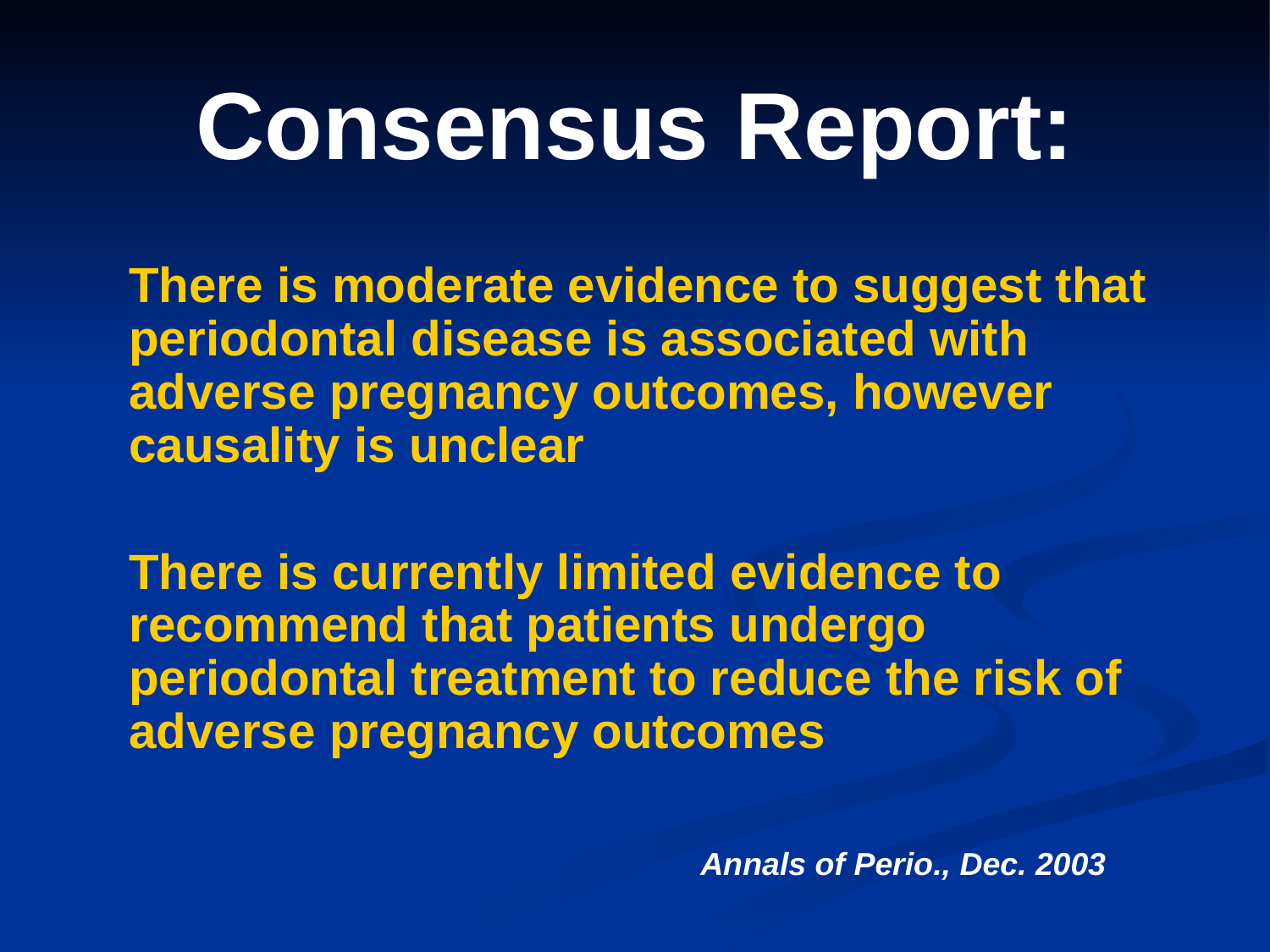

# Consensus Report:
There is moderate evidence to suggest that periodontal disease is associated with adverse pregnancy outcomes, however causality is unclear

There is currently limited evidence to recommend that patients undergo periodontal treatment to reduce the risk of adverse pregnancy outcomes
Annals of Perio., Dec. 2003